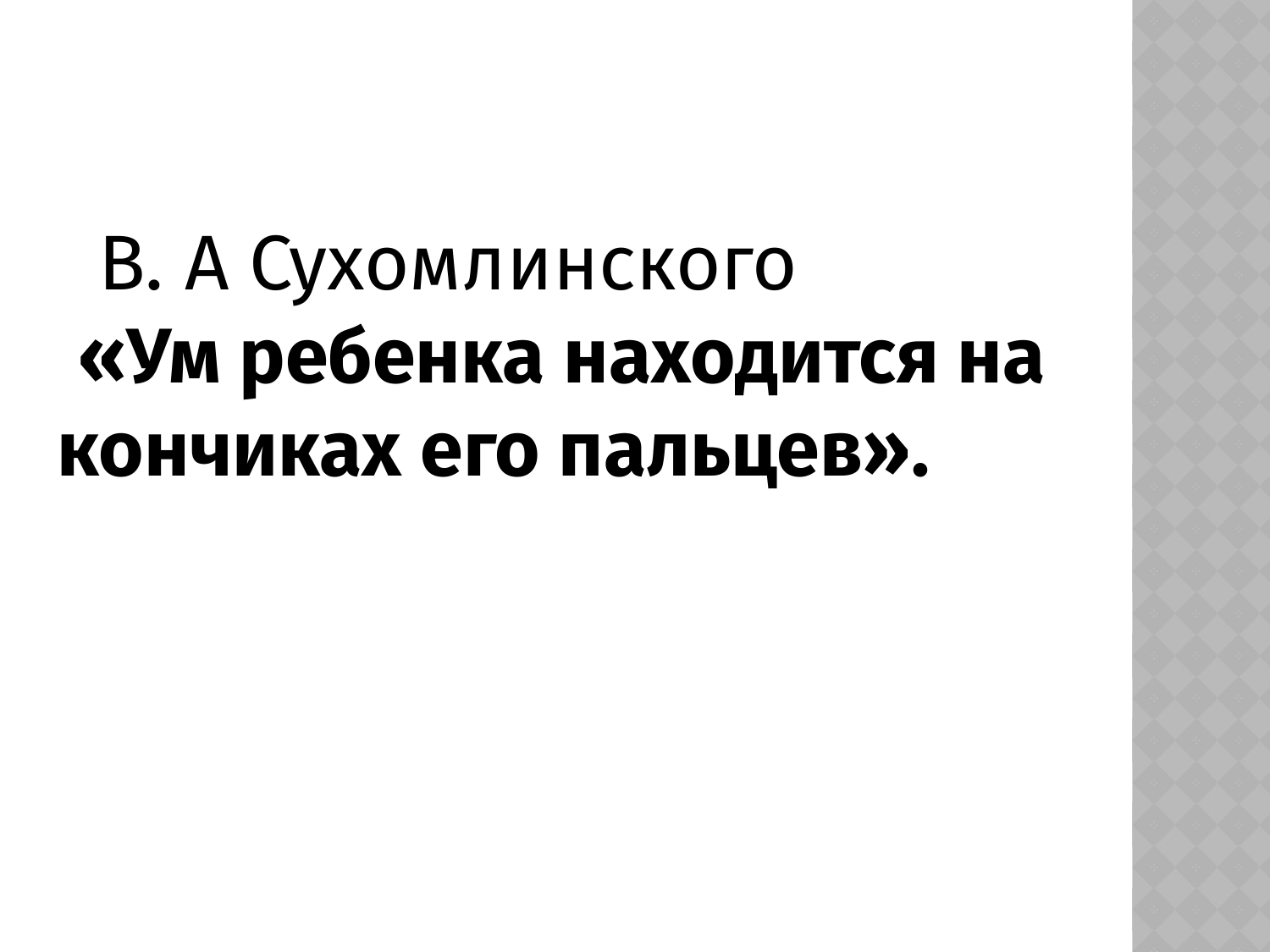

В. А Сухомлинского
 «Ум ребенка находится на кончиках его пальцев».